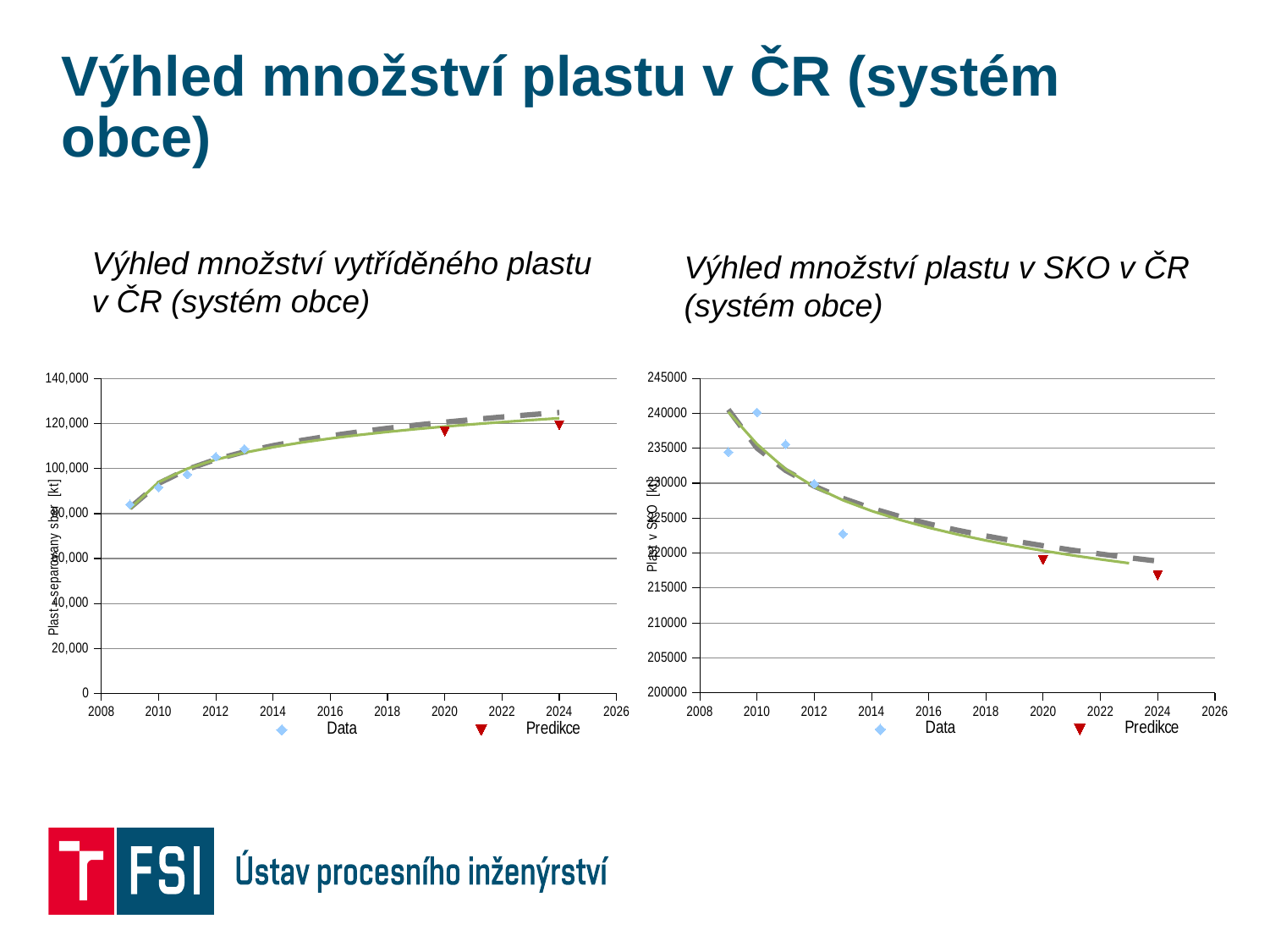

# Výhled množství plastu v ČR (systém obce)
Výhled množství vytříděného plastu v ČR (systém obce)
Výhled množství plastu v SKO v ČR (systém obce)

### Chart

| Category | Data | Predikce | SumOfPred | PredOfSum |
|---|---|---|---|---|

### Chart

| Category | Data | Predikce | SumOfPred | PredOfSum |
|---|---|---|---|---|